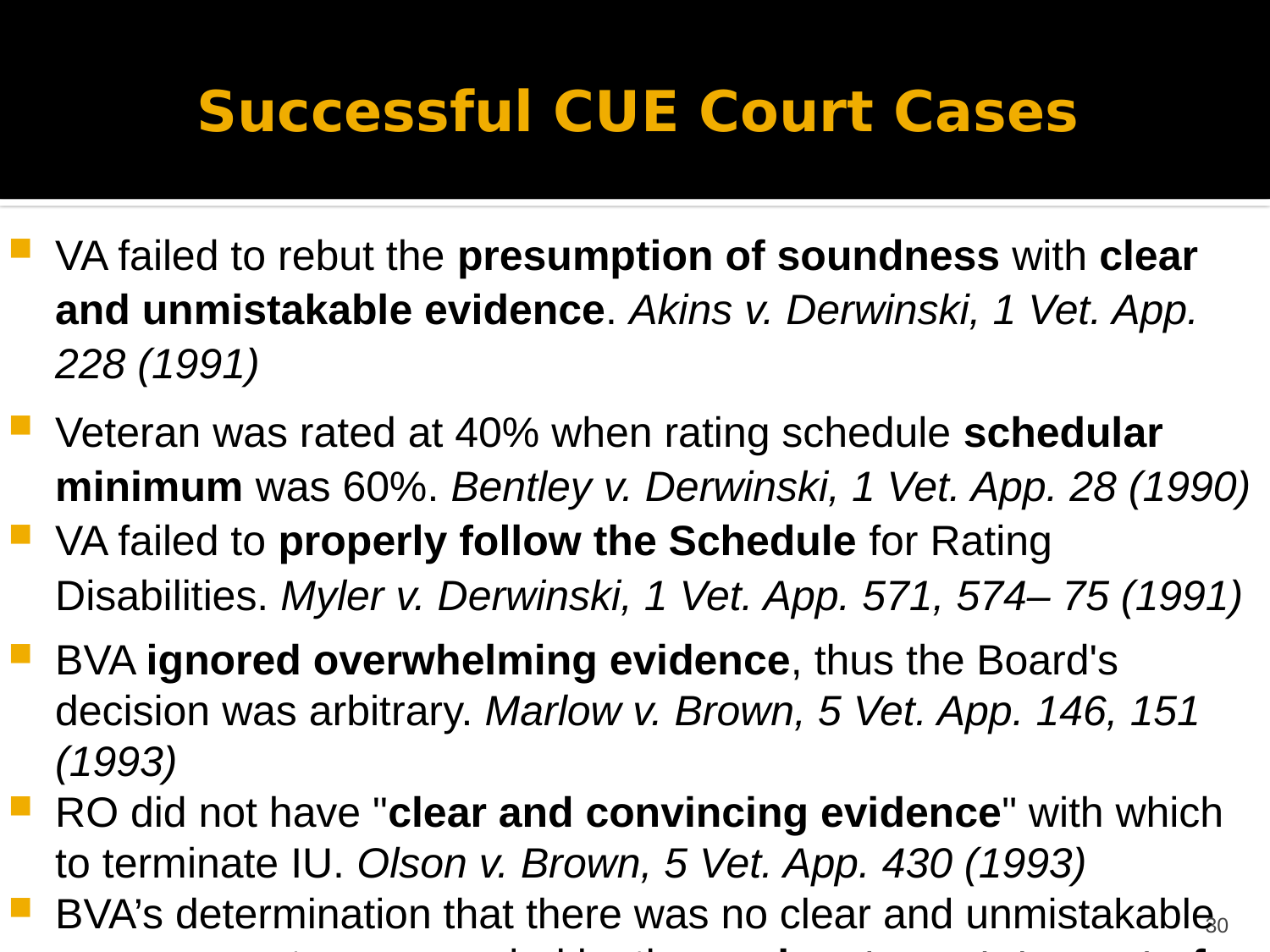

# Successful CUE Court Cases
VA failed to rebut the presumption of soundness with clear and unmistakable evidence. Akins v. Derwinski, 1 Vet. App. 228 (1991)
Veteran was rated at 40% when rating schedule schedular minimum was 60%. Bentley v. Derwinski, 1 Vet. App. 28 (1990)
VA failed to properly follow the Schedule for Rating Disabilities. Myler v. Derwinski, 1 Vet. App. 571, 574– 75 (1991)
BVA ignored overwhelming evidence, thus the Board's decision was arbitrary. Marlow v. Brown, 5 Vet. App. 146, 151 (1993)
RO did not have "clear and convincing evidence" with which to terminate IU. Olson v. Brown, 5 Vet. App. 430 (1993)
BVA’s determination that there was no clear and unmistakable error was not accompanied by the explanatory statement of the reasons or bases. Russell v. Principi, 3 Vet. App. 310 (1992)

30